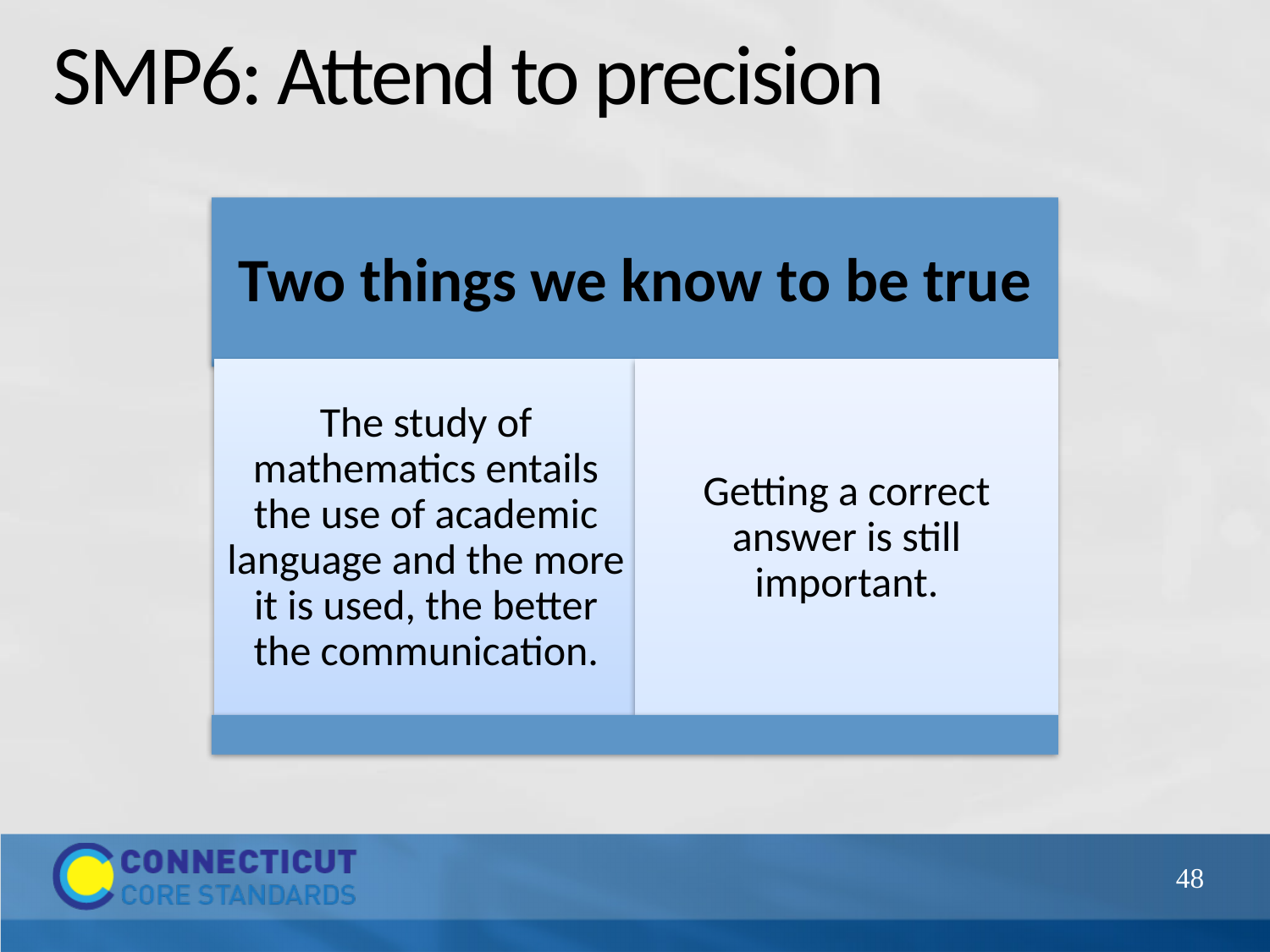

# SMP6: Attend to precision
Two things we know to be true
The study of mathematics entails the use of academic language and the more it is used, the better the communication.
Getting a correct answer is still important.

48